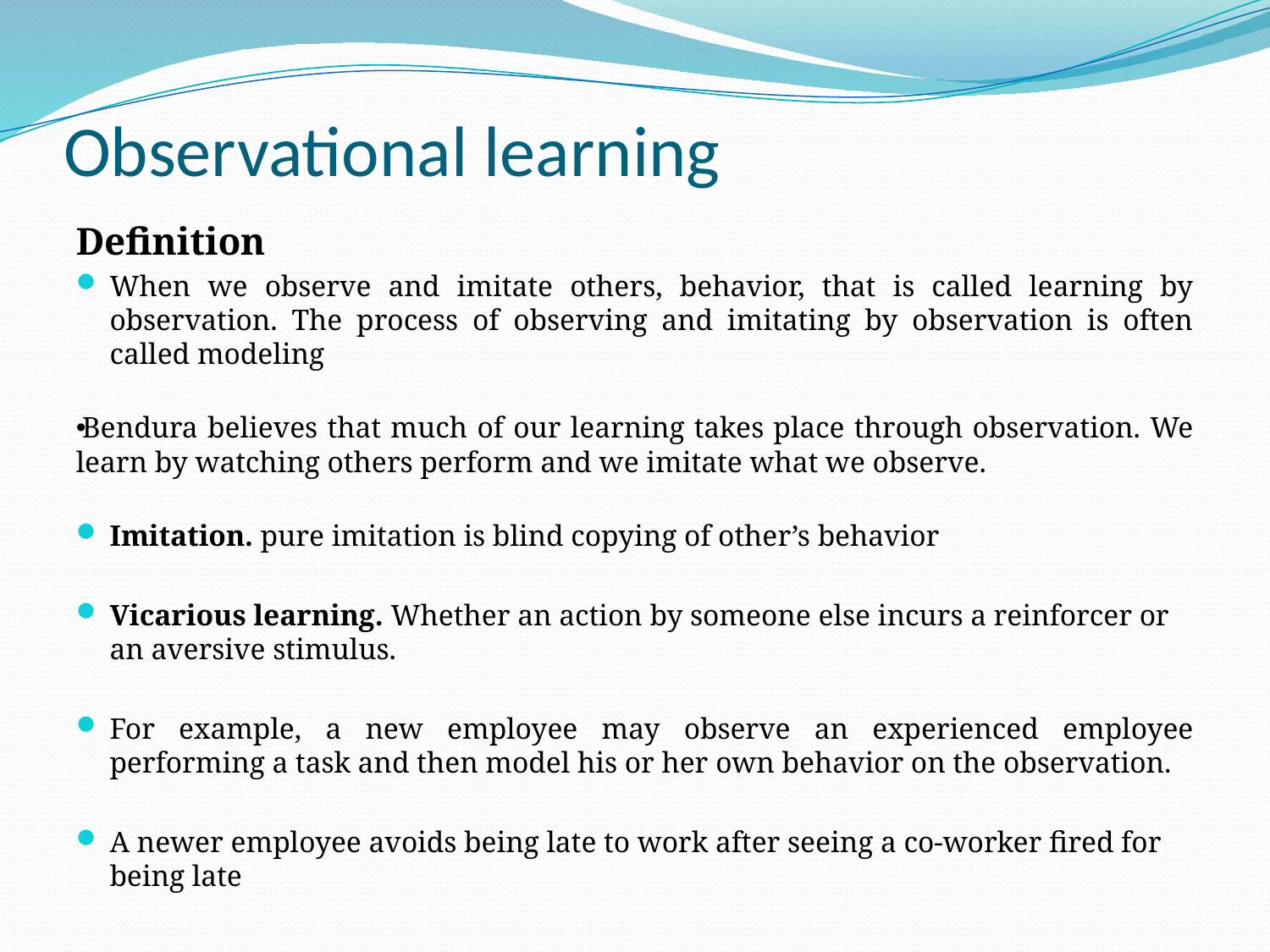

# Observational learning
Definition
When we observe and imitate others, behavior, that is called learning by observation. The process of observing and imitating by observation is often called modeling

Bendura believes that much of our learning takes place through observation. We learn by watching others perform and we imitate what we observe.

Imitation. pure imitation is blind copying of other’s behavior

Vicarious learning. Whether an action by someone else incurs a reinforcer or an aversive stimulus.

For example, a new employee may observe an experienced employee performing a task and then model his or her own behavior on the observation.

A newer employee avoids being late to work after seeing a co-worker fired for being late